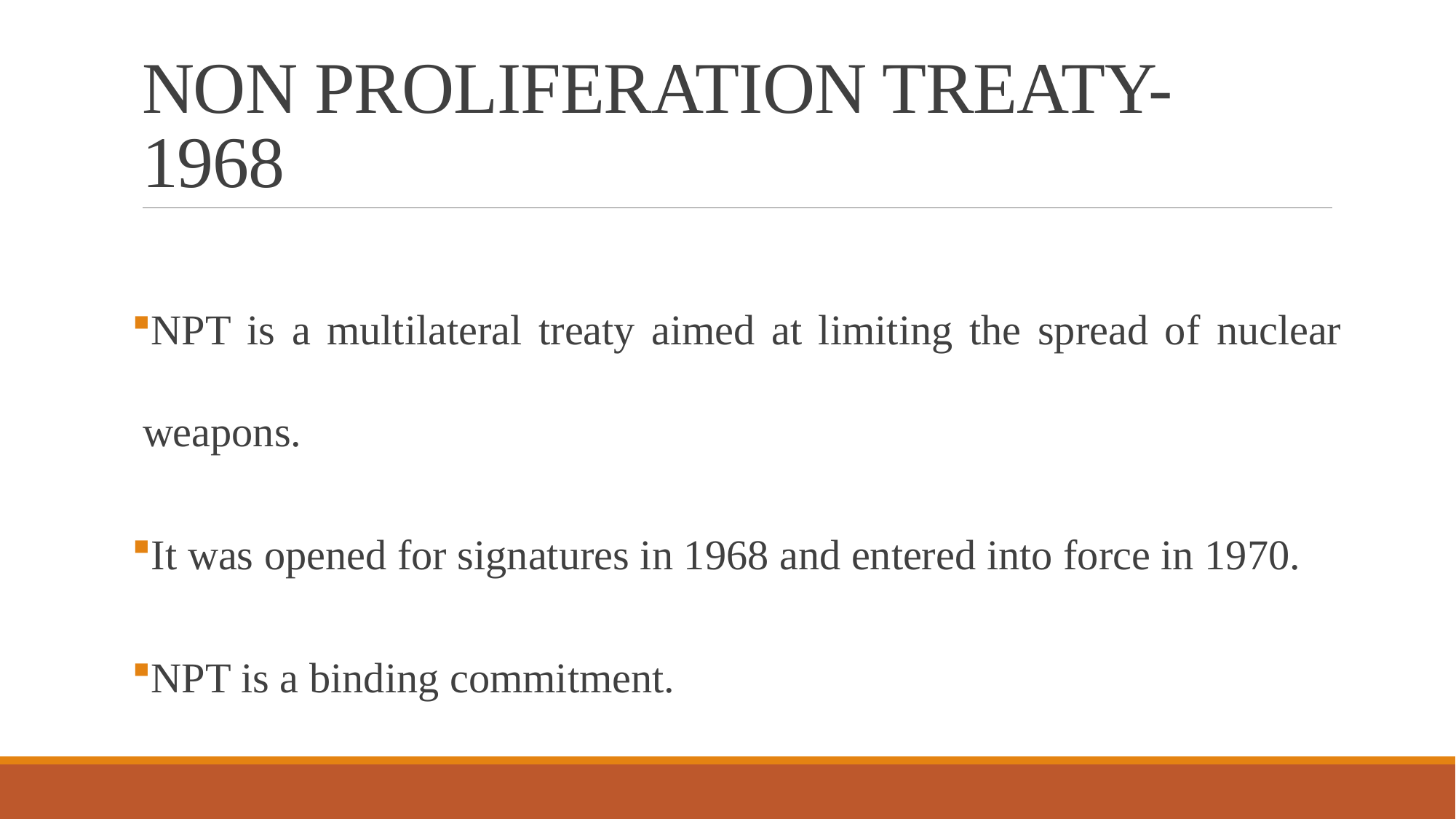

# NON PROLIFERATION TREATY- 1968
NPT is a multilateral treaty aimed at limiting the spread of nuclear weapons.
It was opened for signatures in 1968 and entered into force in 1970.
NPT is a binding commitment.